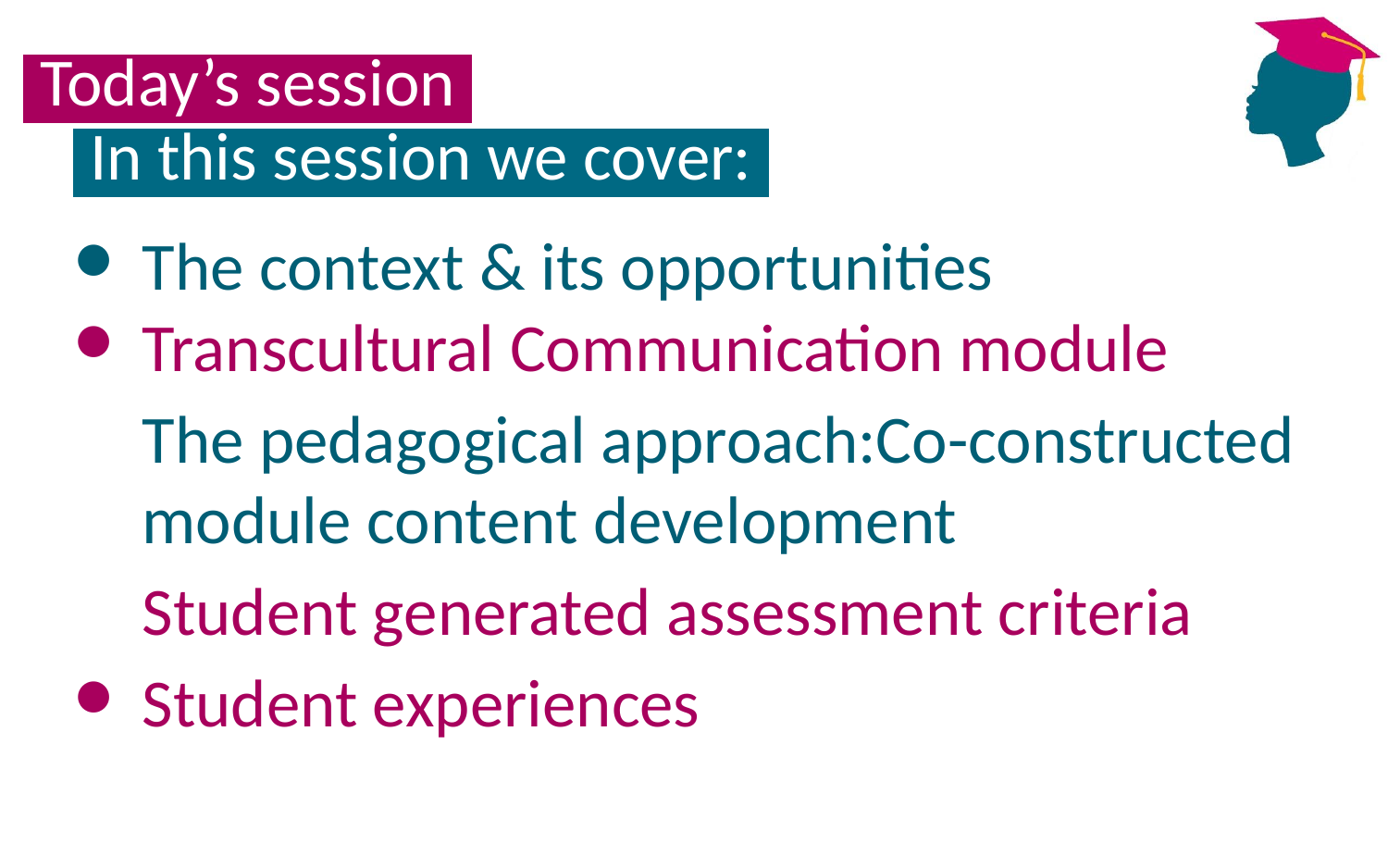

# .Today’s session.
.In this session we cover:.
The context & its opportunities
Transcultural Communication module
The pedagogical approach:Co-constructed module content development
Student generated assessment criteria
Student experiences